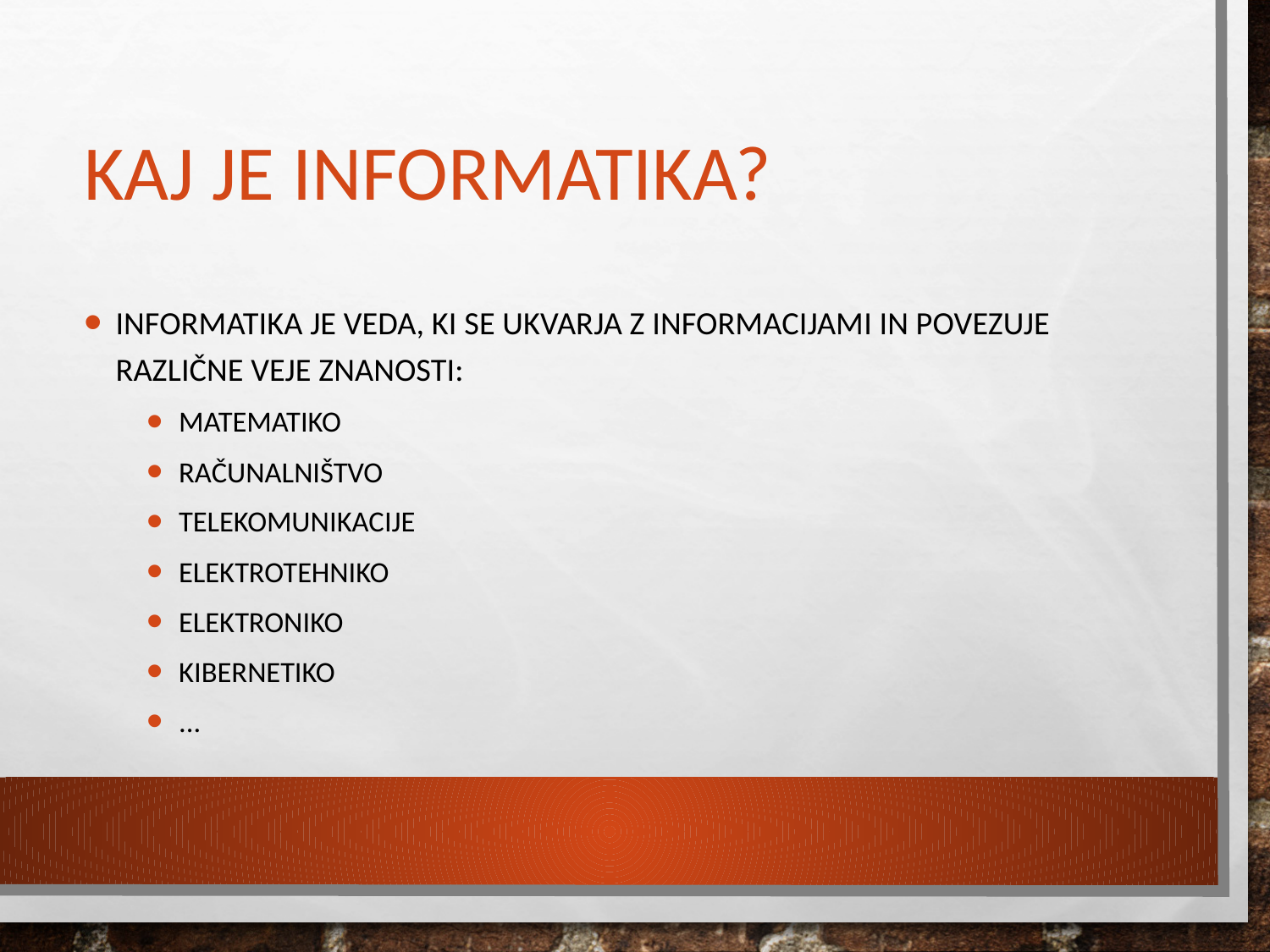

# Kaj je informatika?
Informatika je veda, ki se ukvarja z informacijami in povezuje različne veje znanosti:
matematiko
računalništvo
telekomunikacije
elektrotehniko
elektroniko
kibernetiko
...